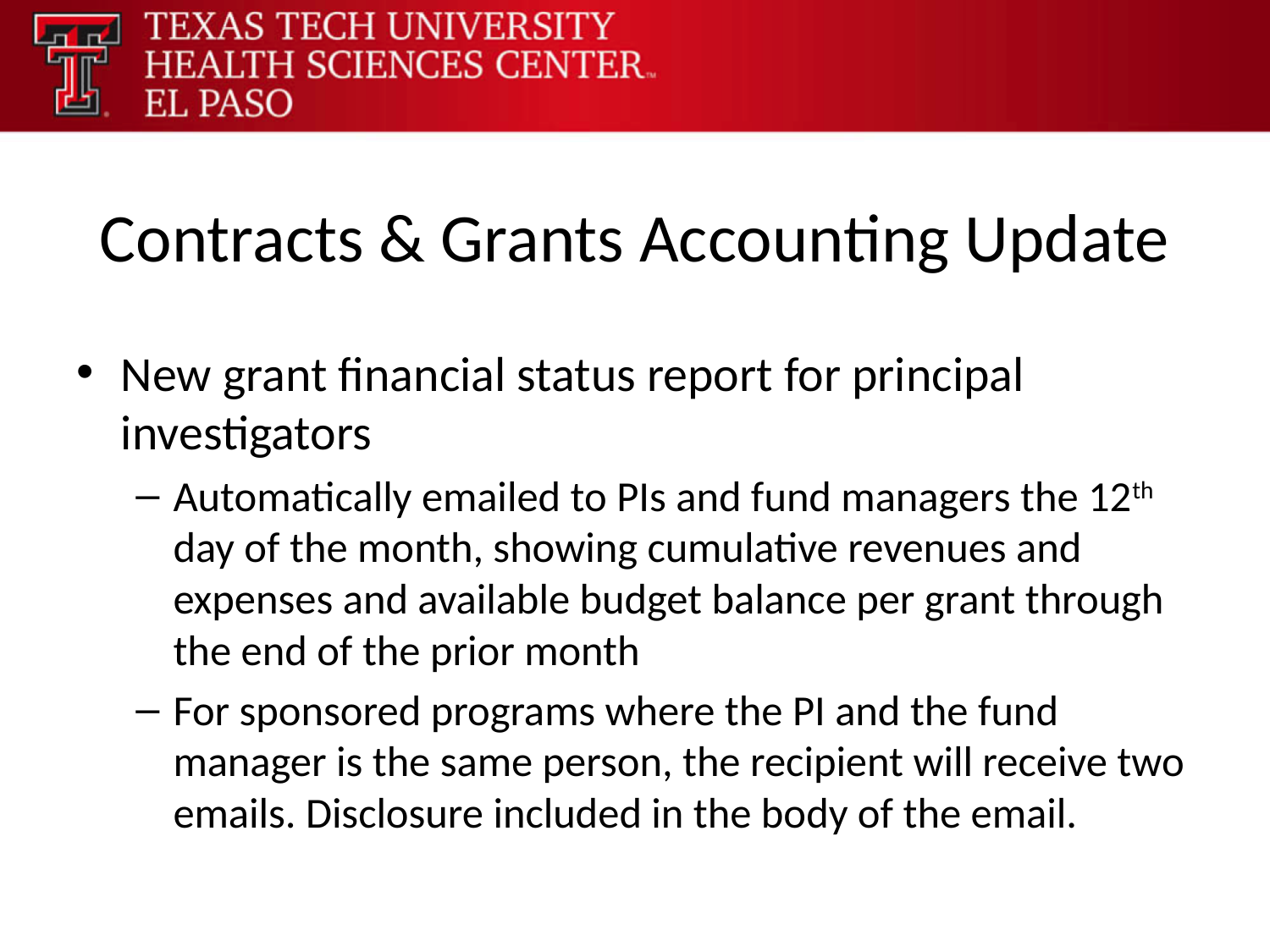

# Contracts & Grants Accounting Update
New grant financial status report for principal investigators
Automatically emailed to PIs and fund managers the 12th day of the month, showing cumulative revenues and expenses and available budget balance per grant through the end of the prior month
For sponsored programs where the PI and the fund manager is the same person, the recipient will receive two emails. Disclosure included in the body of the email.